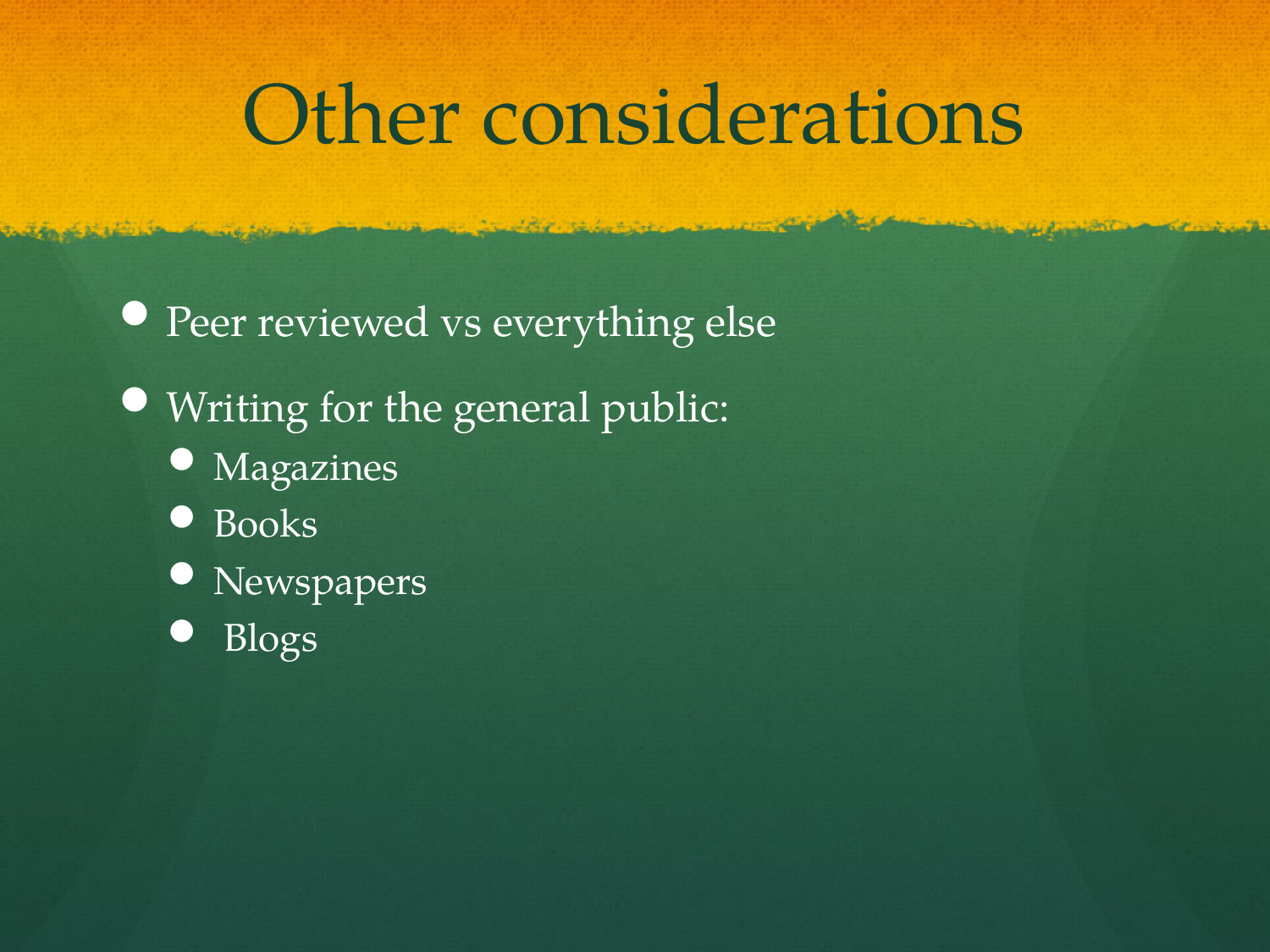

# Other considerations
Peer reviewed vs everything else
Writing for the general public:
Magazines
Books
Newspapers
 Blogs